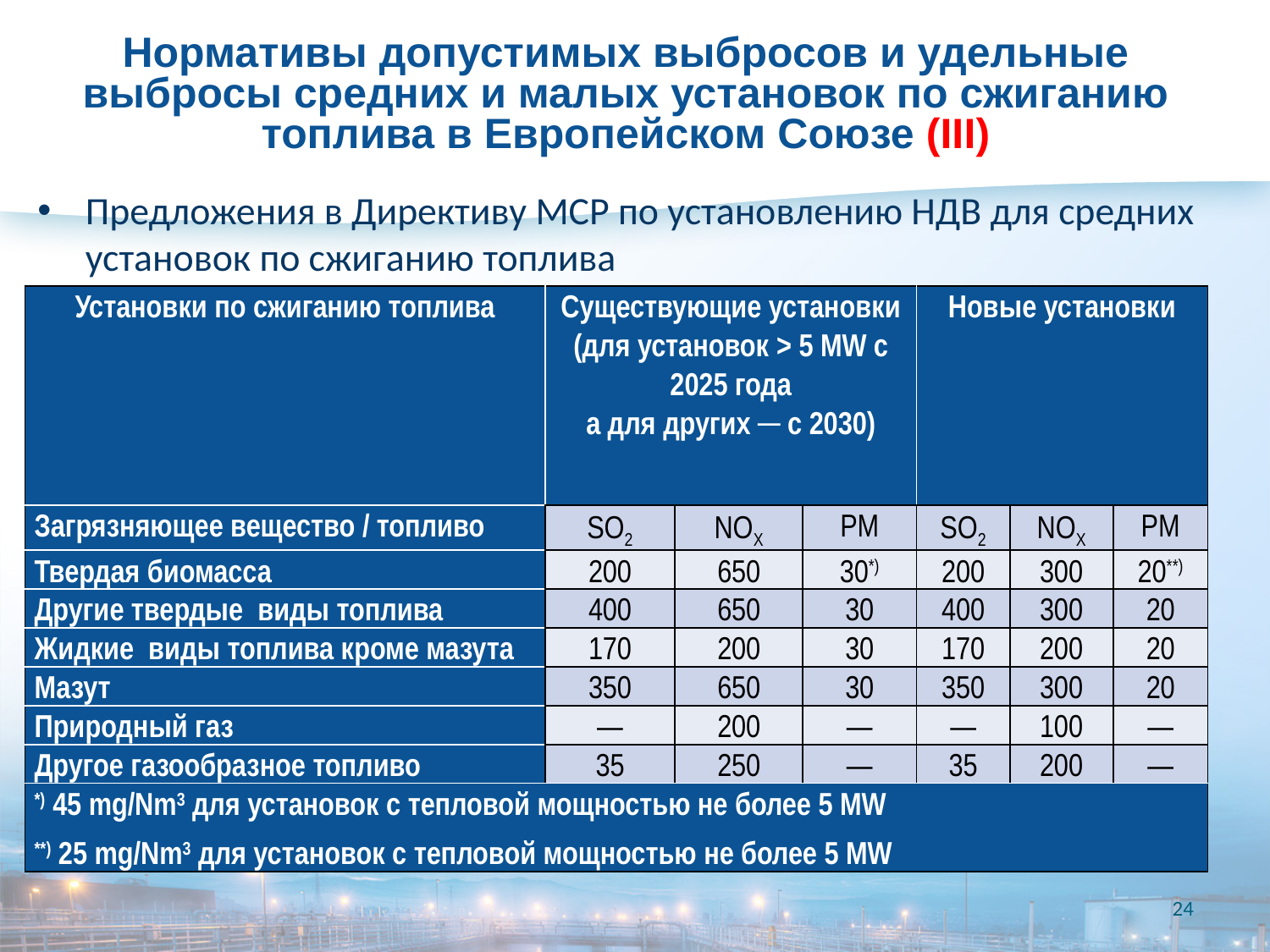

# Нормативы допустимых выбросов и удельные выбросы средних и малых установок по сжиганию топлива в Европейском Союзе (III)
Предложения в Директиву MCP по установлению НДВ для средних установок по сжиганию топлива

| Установки по сжиганию топлива | Существующие установки (для установок > 5 MW с 2025 года а для других ─ с 2030) |  |  | Новые установки |  |  |
| --- | --- | --- | --- | --- | --- | --- |
| Загрязняющее вещество / топливо | SO2 | NOX | PM | SO2 | NOX | PM |
| Твердая биомасса | 200 | 650 | 30\*) | 200 | 300 | 20\*\*) |
| Другие твердые виды топлива | 400 | 650 | 30 | 400 | 300 | 20 |
| Жидкие виды топлива кроме мазута | 170 | 200 | 30 | 170 | 200 | 20 |
| Мазут | 350 | 650 | 30 | 350 | 300 | 20 |
| Природный газ | — | 200 | — | — | 100 | — |
| Другое газообразное топливо | 35 | 250 | — | 35 | 200 | — |
| \*) 45 mg/Nm3 для установок с тепловой мощностью не более 5 MW \*\*) 25 mg/Nm3 для установок с тепловой мощностью не более 5 MW |  |  |  |  |  |  |
24